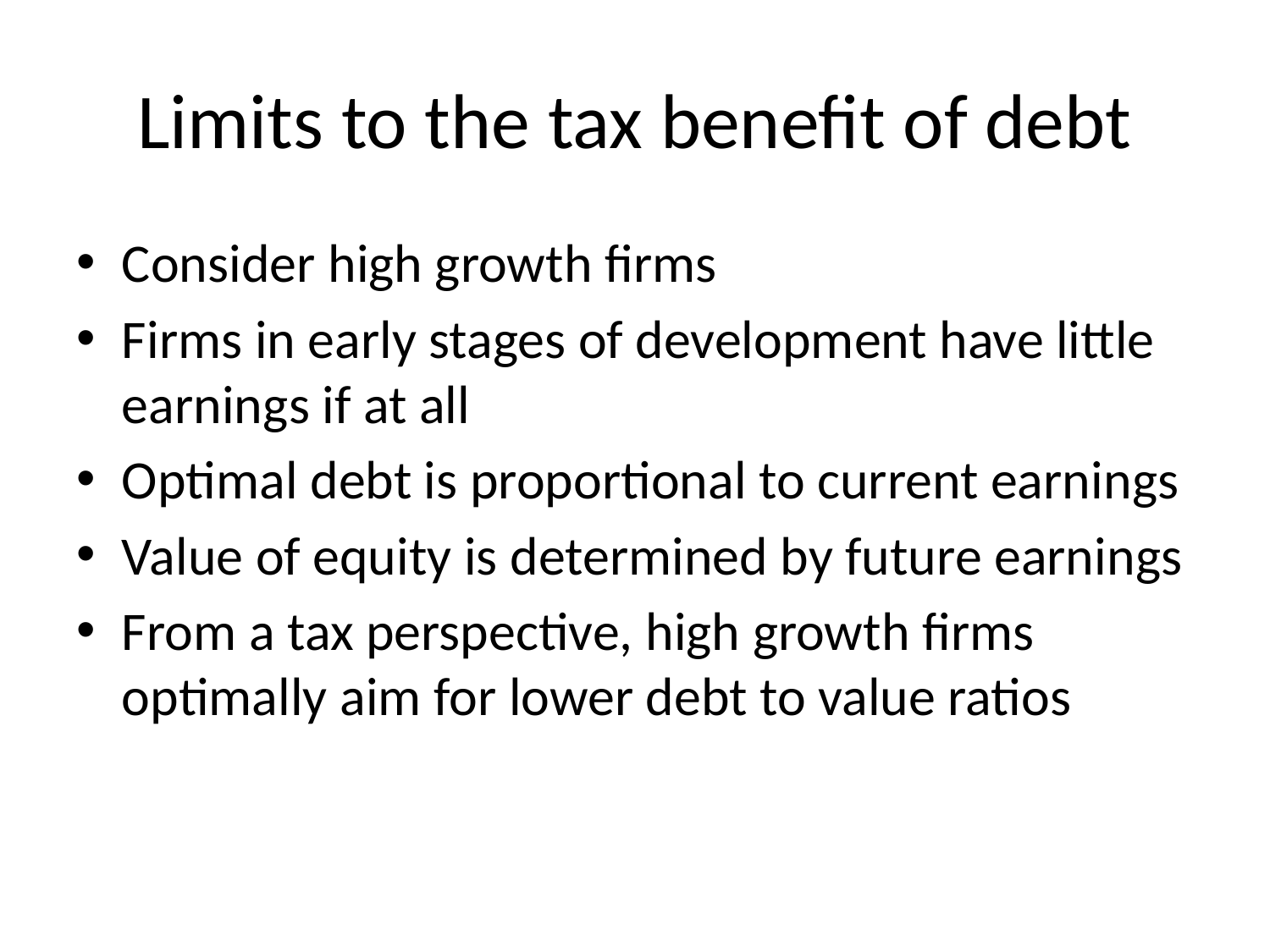

# Limits to the tax benefit of debt
Consider high growth firms
Firms in early stages of development have little earnings if at all
Optimal debt is proportional to current earnings
Value of equity is determined by future earnings
From a tax perspective, high growth firms optimally aim for lower debt to value ratios